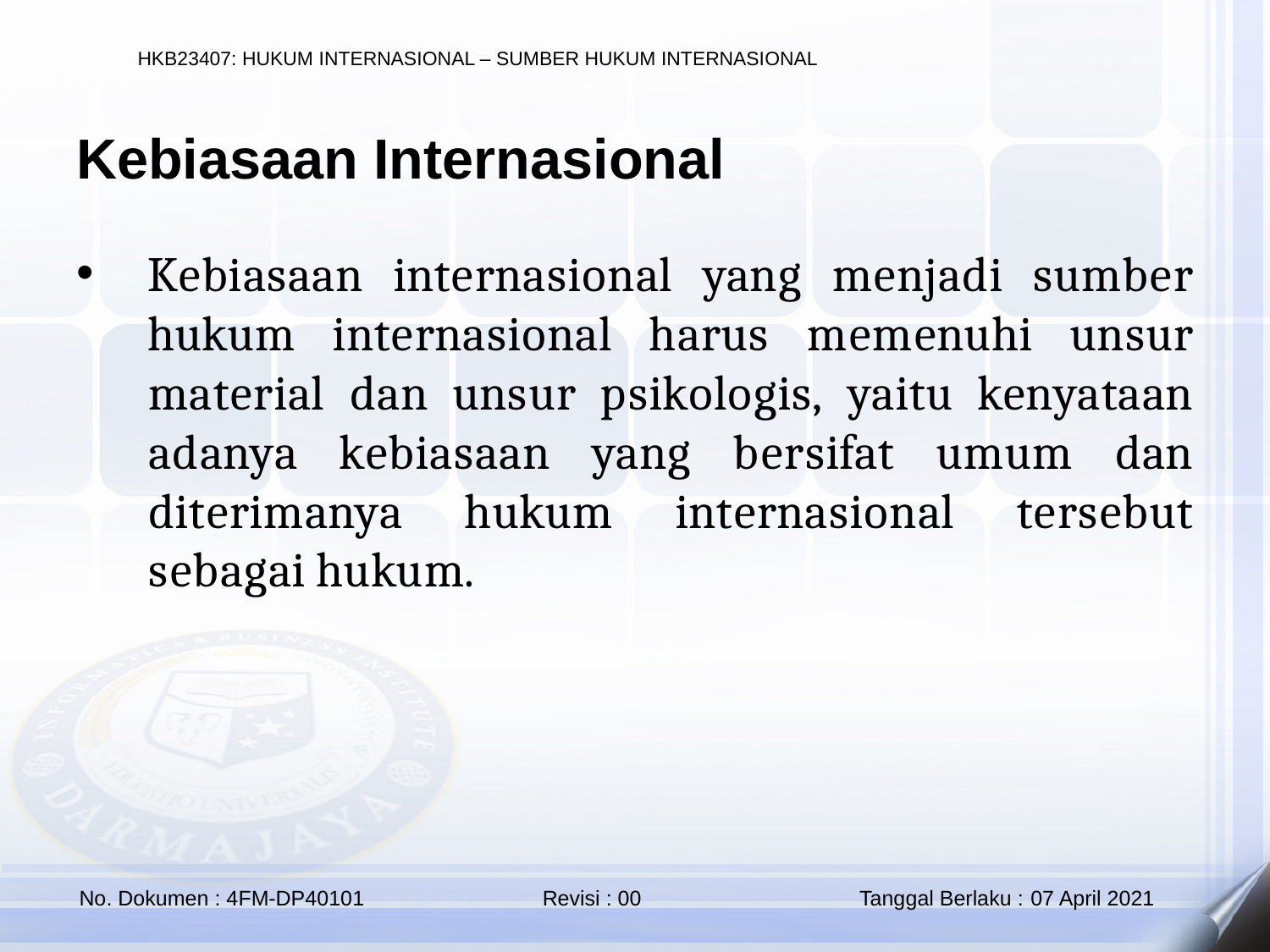

Kebiasaan Internasional
Kebiasaan internasional yang menjadi sumber hukum internasional harus memenuhi unsur material dan unsur psikologis, yaitu kenyataan adanya kebiasaan yang bersifat umum dan diterimanya hukum internasional tersebut sebagai hukum.